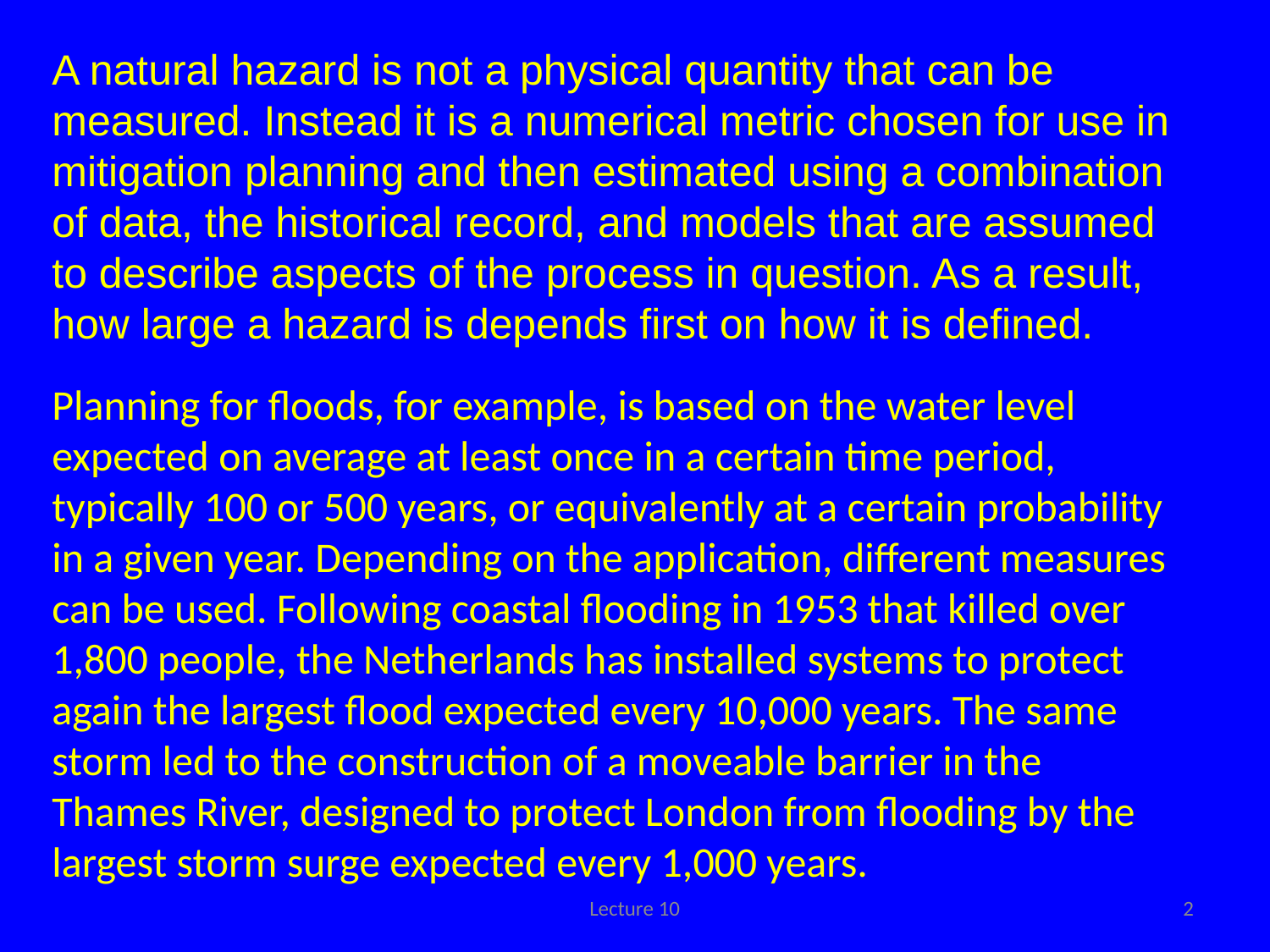

A natural hazard is not a physical quantity that can be measured. Instead it is a numerical metric chosen for use in mitigation planning and then estimated using a combination of data, the historical record, and models that are assumed to describe aspects of the process in question. As a result, how large a hazard is depends first on how it is defined.
Planning for floods, for example, is based on the water level expected on average at least once in a certain time period, typically 100 or 500 years, or equivalently at a certain probability in a given year. Depending on the application, different measures can be used. Following coastal flooding in 1953 that killed over 1,800 people, the Netherlands has installed systems to protect again the largest flood expected every 10,000 years. The same storm led to the construction of a moveable barrier in the Thames River, designed to protect London from flooding by the largest storm surge expected every 1,000 years.

Lecture 10
2